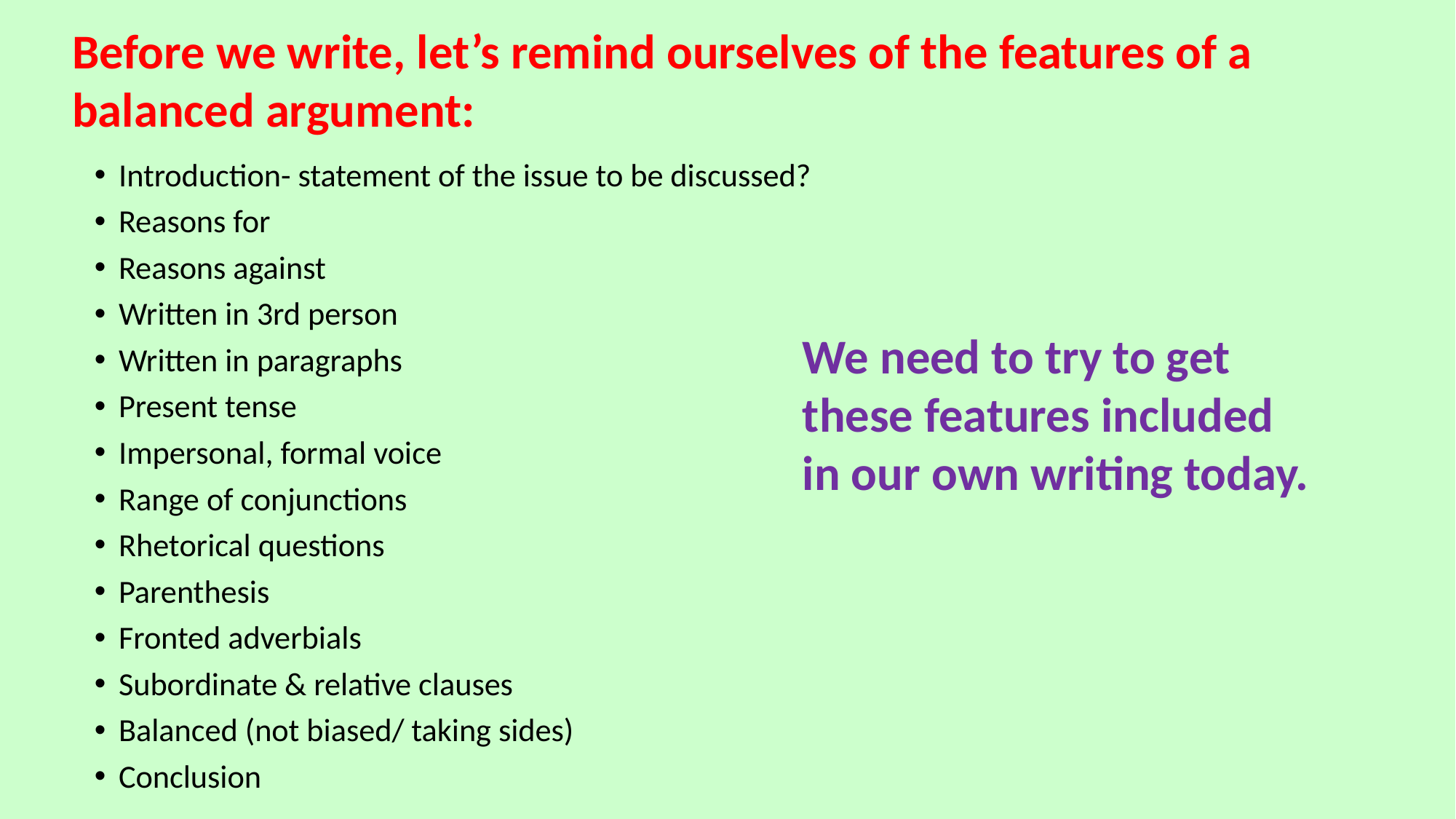

Before we write, let’s remind ourselves of the features of a balanced argument:
Introduction- statement of the issue to be discussed?
Reasons for
Reasons against
Written in 3rd person
Written in paragraphs
Present tense
Impersonal, formal voice
Range of conjunctions
Rhetorical questions
Parenthesis
Fronted adverbials
Subordinate & relative clauses
Balanced (not biased/ taking sides)
Conclusion
We need to try to get these features included in our own writing today.